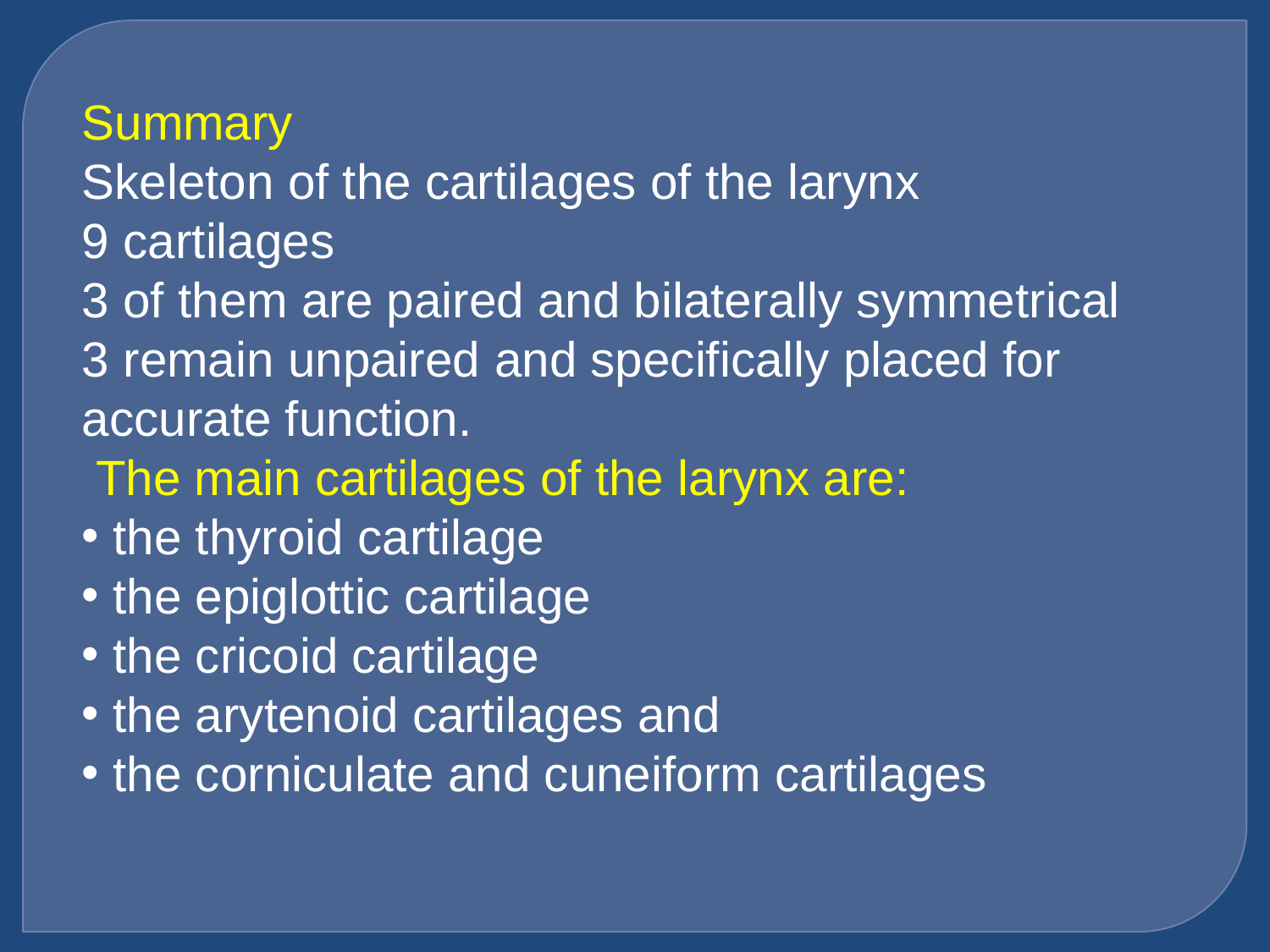

Summary
Skeleton of the cartilages of the larynx
9 cartilages
3 of them are paired and bilaterally symmetrical
3 remain unpaired and specifically placed for accurate function.
 The main cartilages of the larynx are:
 the thyroid cartilage
 the epiglottic cartilage
 the cricoid cartilage
 the arytenoid cartilages and
 the corniculate and cuneiform cartilages